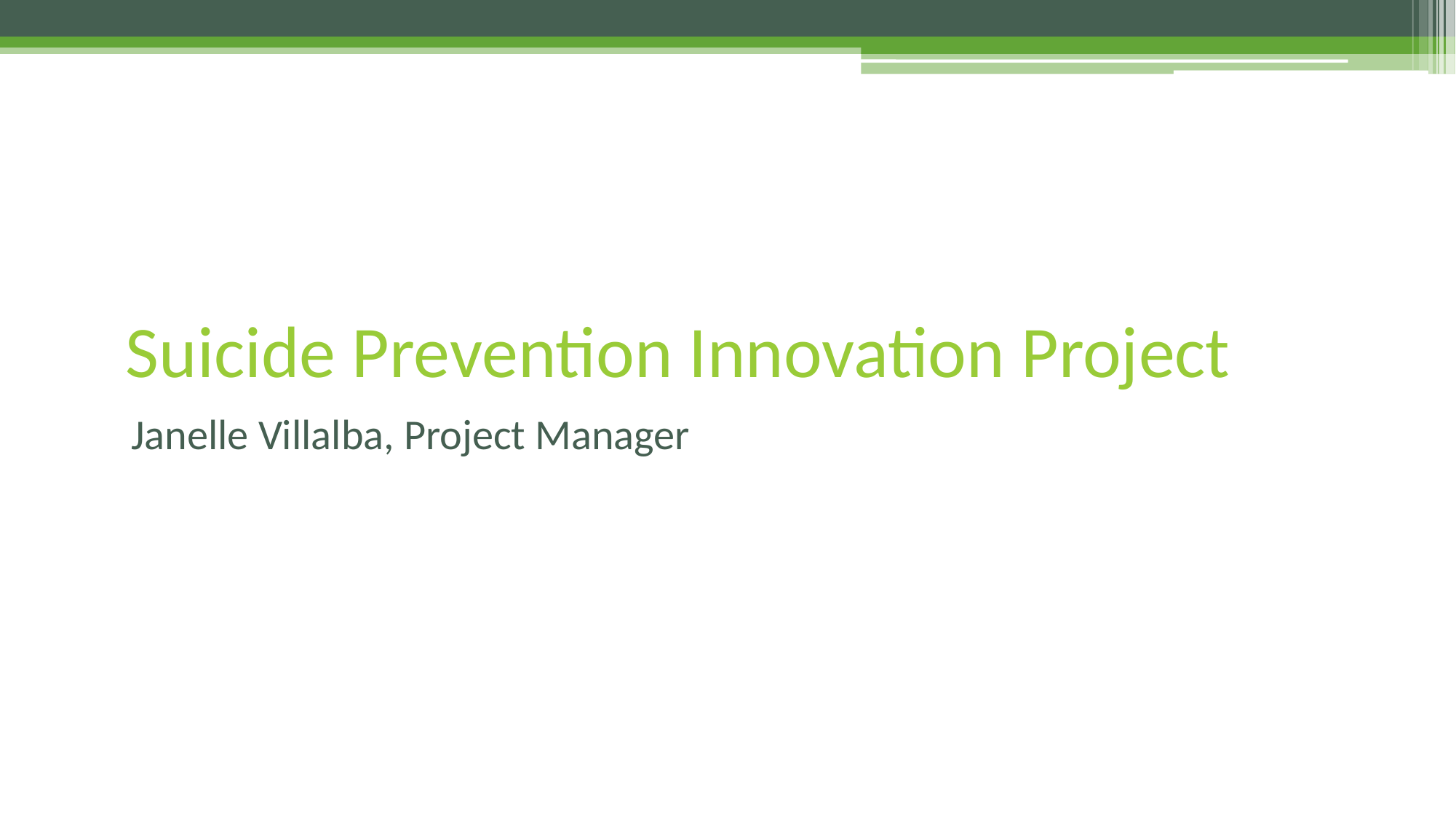

# Suicide Prevention Innovation Project
Janelle Villalba, Project Manager